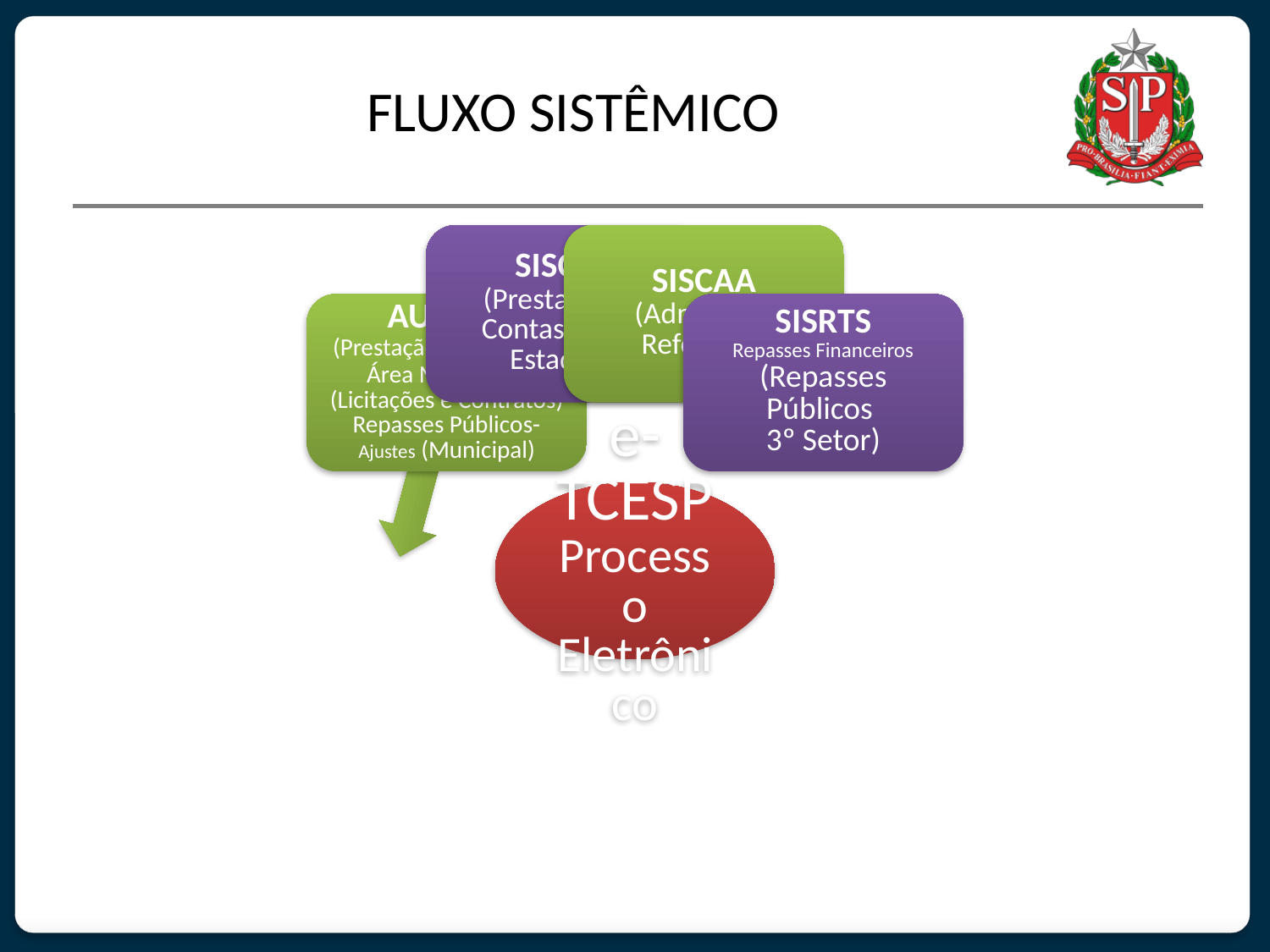

# FLUXO SISTÊMICO

e-TCESP
Processo Eletrônico
AUDESP
(Licitações e Contratos)
Repasses Públicos-Ajustes (Municipal)
SISCOE
SISCAA
SISRTS
Repasses Financeiros
(Repasses Públicos
3º Setor)